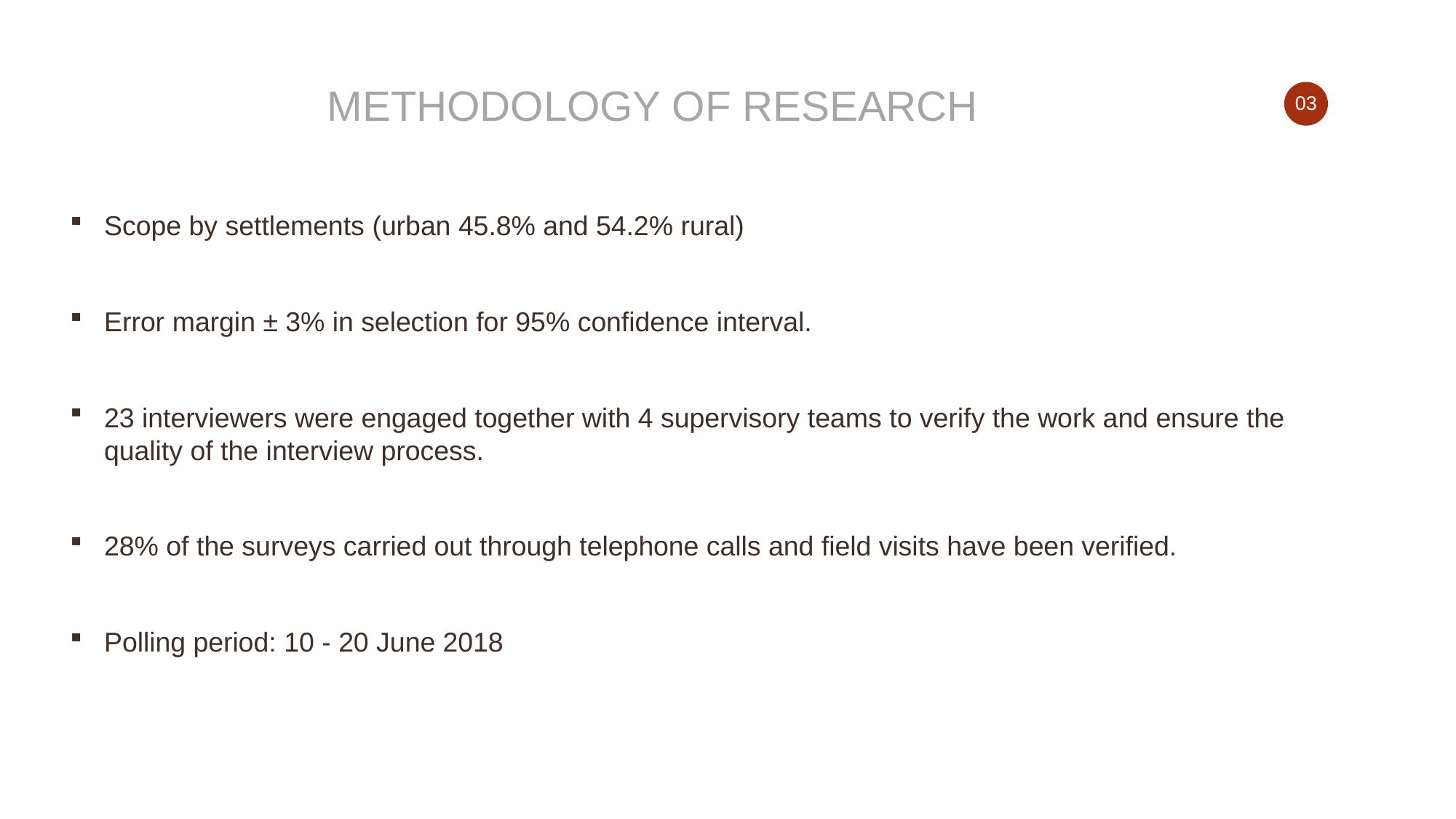

# METHODOLOGY OF RESEARCH
03

Scope by settlements (urban 45.8% and 54.2% rural)

Error margin ± 3% in selection for 95% confidence interval.

23 interviewers were engaged together with 4 supervisory teams to verify the work and ensure the quality of the interview process.

28% of the surveys carried out through telephone calls and field visits have been verified.

Polling period: 10 - 20 June 2018